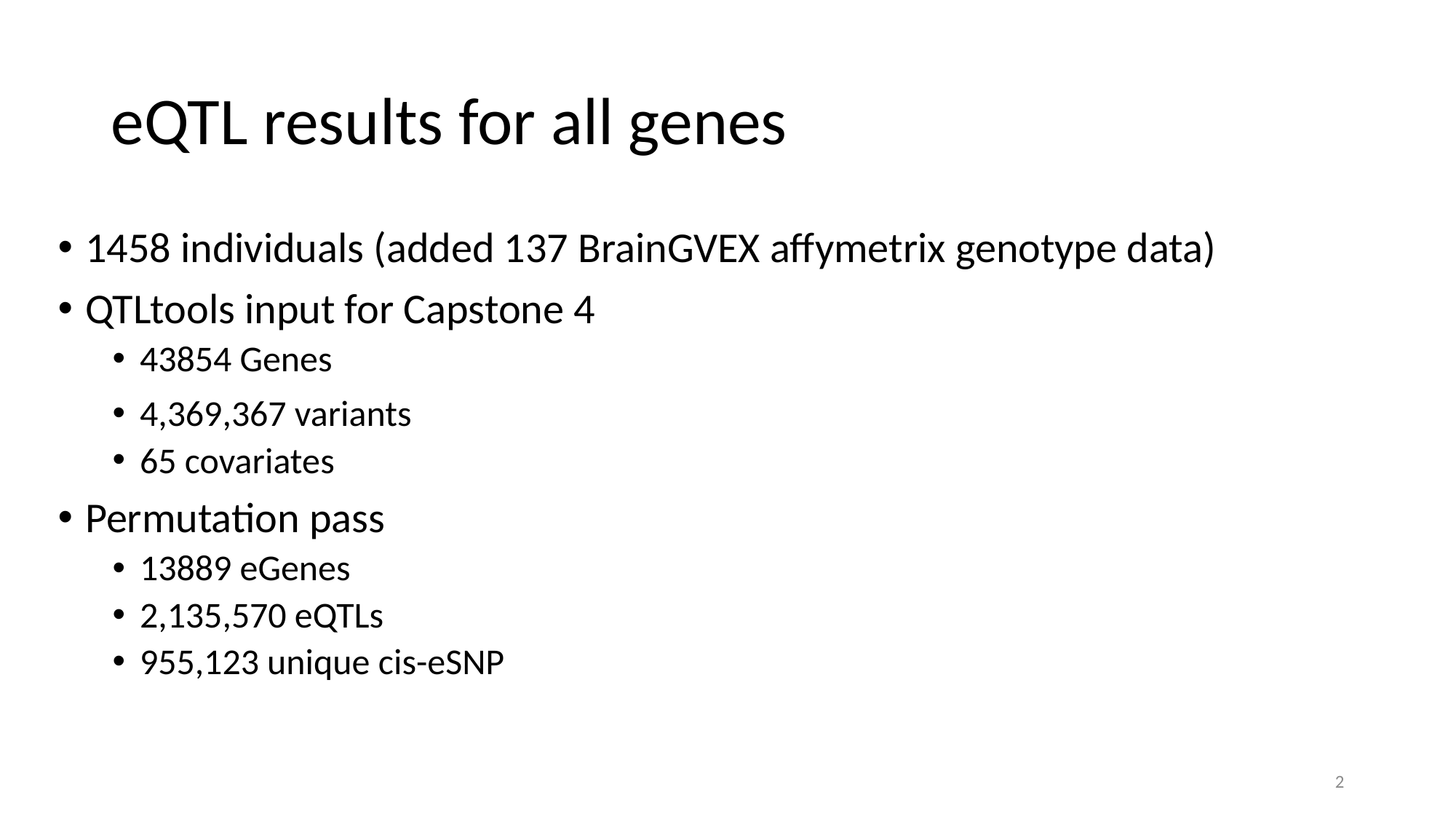

# eQTL results for all genes
1458 individuals (added 137 BrainGVEX affymetrix genotype data)
QTLtools input for Capstone 4
43854 Genes
4,369,367 variants
65 covariates
Permutation pass
13889 eGenes
2,135,570 eQTLs
955,123 unique cis-eSNP

2